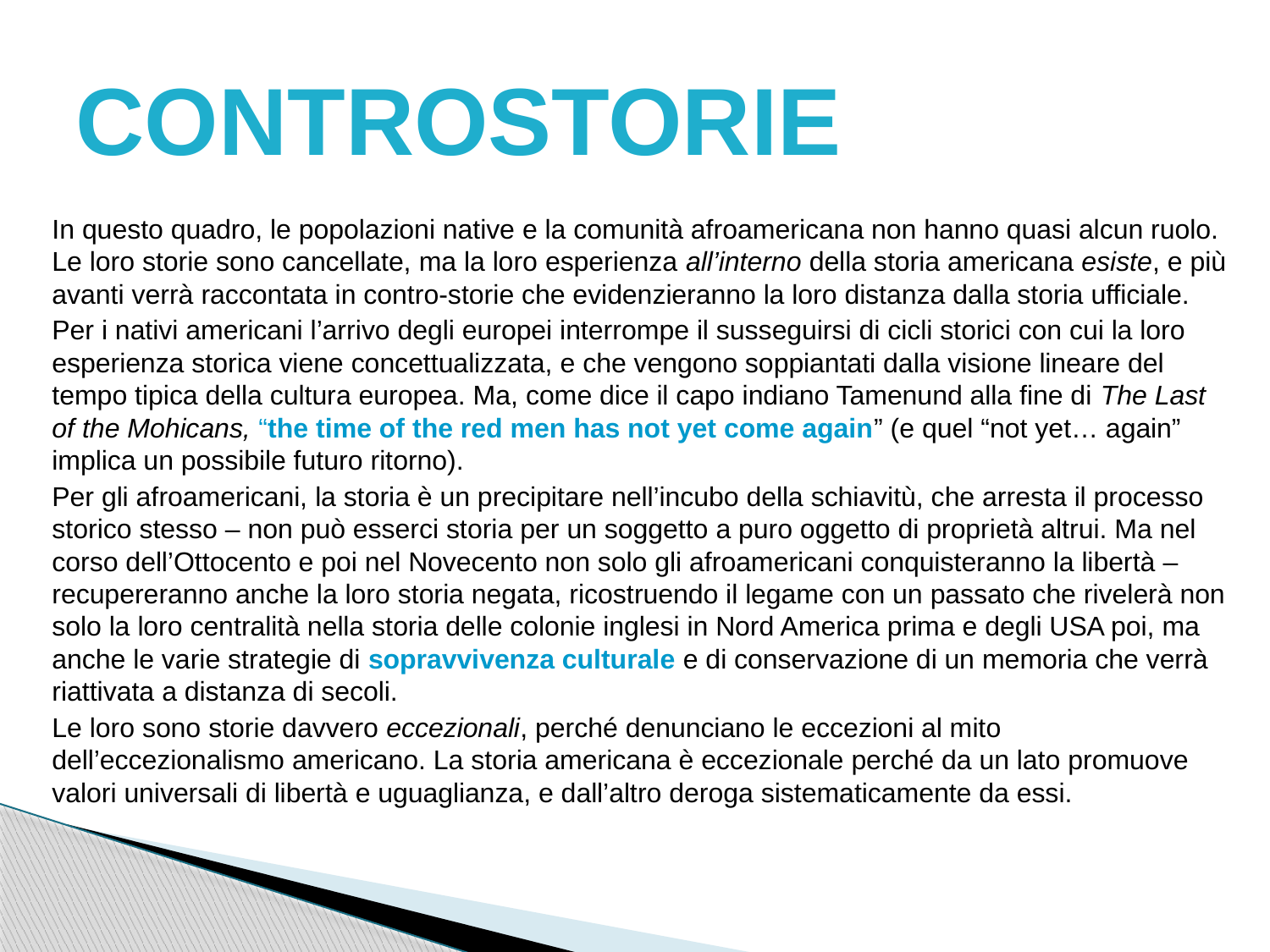

# CONTROSTORIE
In questo quadro, le popolazioni native e la comunità afroamericana non hanno quasi alcun ruolo. Le loro storie sono cancellate, ma la loro esperienza all’interno della storia americana esiste, e più avanti verrà raccontata in contro‐storie che evidenzieranno la loro distanza dalla storia ufficiale.
Per i nativi americani l’arrivo degli europei interrompe il susseguirsi di cicli storici con cui la loro esperienza storica viene concettualizzata, e che vengono soppiantati dalla visione lineare del tempo tipica della cultura europea. Ma, come dice il capo indiano Tamenund alla fine di The Last of the Mohicans, “the time of the red men has not yet come again” (e quel “not yet… again” implica un possibile futuro ritorno).
Per gli afroamericani, la storia è un precipitare nell’incubo della schiavitù, che arresta il processo storico stesso – non può esserci storia per un soggetto a puro oggetto di proprietà altrui. Ma nel corso dell’Ottocento e poi nel Novecento non solo gli afroamericani conquisteranno la libertà – recupereranno anche la loro storia negata, ricostruendo il legame con un passato che rivelerà non solo la loro centralità nella storia delle colonie inglesi in Nord America prima e degli USA poi, ma anche le varie strategie di sopravvivenza culturale e di conservazione di un memoria che verrà riattivata a distanza di secoli.
Le loro sono storie davvero eccezionali, perché denunciano le eccezioni al mito dell’eccezionalismo americano. La storia americana è eccezionale perché da un lato promuove valori universali di libertà e uguaglianza, e dall’altro deroga sistematicamente da essi.